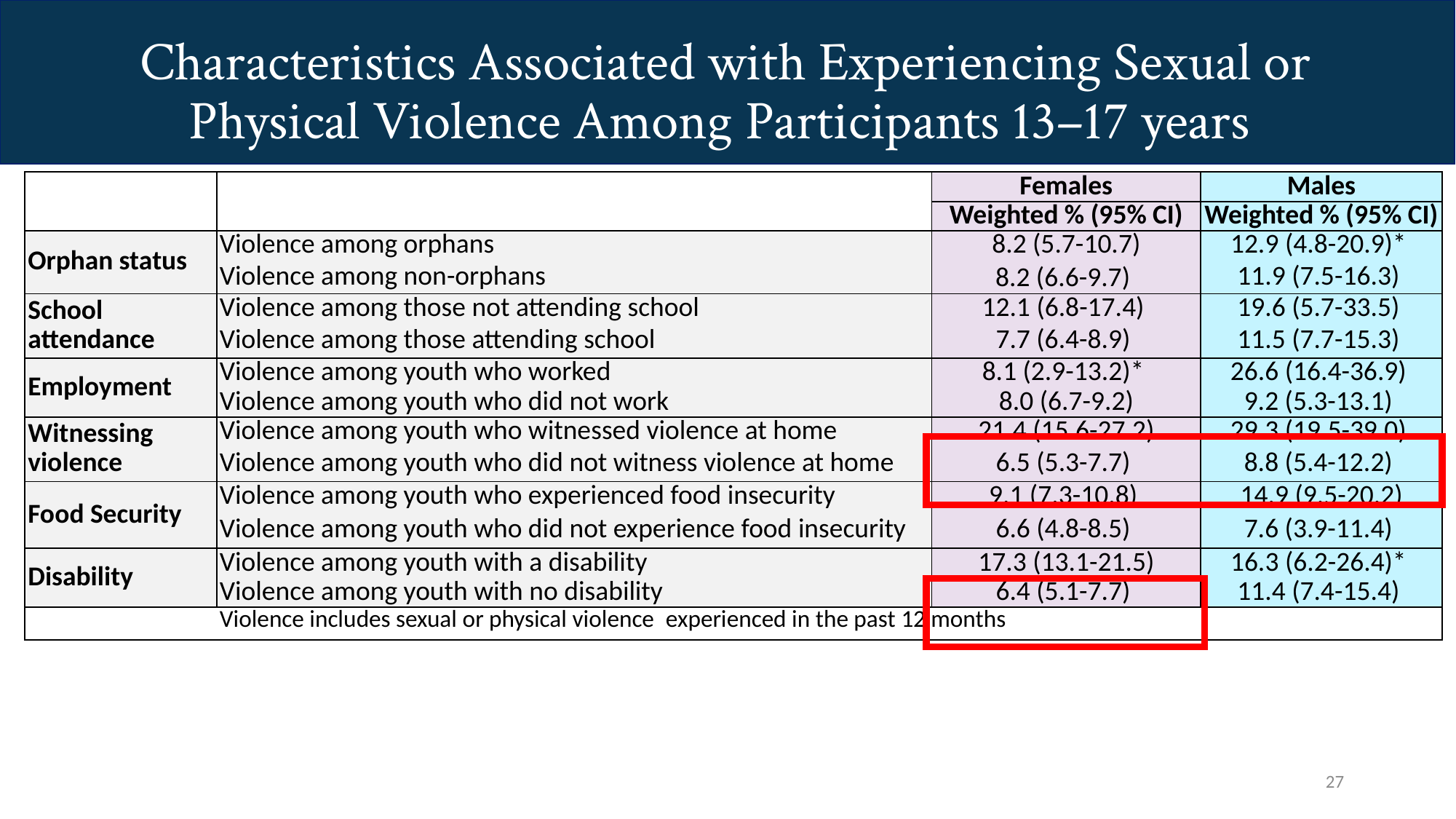

# Characteristics Associated with Experiencing Sexual or Physical Violence Among Participants 13–17 years
|  |  | Females | Males |
| --- | --- | --- | --- |
|  |  | Weighted % (95% CI) | Weighted % (95% CI) |
| Orphan status | Violence among orphans | 8.2 (5.7-10.7) | 12.9 (4.8-20.9)\* |
|  | Violence among non-orphans | 8.2 (6.6-9.7) | 11.9 (7.5-16.3) |
| School attendance | Violence among those not attending school | 12.1 (6.8-17.4) | 19.6 (5.7-33.5) |
|  | Violence among those attending school | 7.7 (6.4-8.9) | 11.5 (7.7-15.3) |
| Employment | Violence among youth who worked | 8.1 (2.9-13.2)\* | 26.6 (16.4-36.9) |
|  | Violence among youth who did not work | 8.0 (6.7-9.2) | 9.2 (5.3-13.1) |
| Witnessing violence | Violence among youth who witnessed violence at home | 21.4 (15.6-27.2) | 29.3 (19.5-39.0) |
|  | Violence among youth who did not witness violence at home | 6.5 (5.3-7.7) | 8.8 (5.4-12.2) |
| Food Security | Violence among youth who experienced food insecurity | 9.1 (7.3-10.8) | 14.9 (9.5-20.2) |
|  | Violence among youth who did not experience food insecurity | 6.6 (4.8-8.5) | 7.6 (3.9-11.4) |
| Disability | Violence among youth with a disability | 17.3 (13.1-21.5) | 16.3 (6.2-26.4)\* |
|  | Violence among youth with no disability | 6.4 (5.1-7.7) | 11.4 (7.4-15.4) |
|  | Violence includes sexual or physical violence  experienced in the past 12 months |  |  |

27